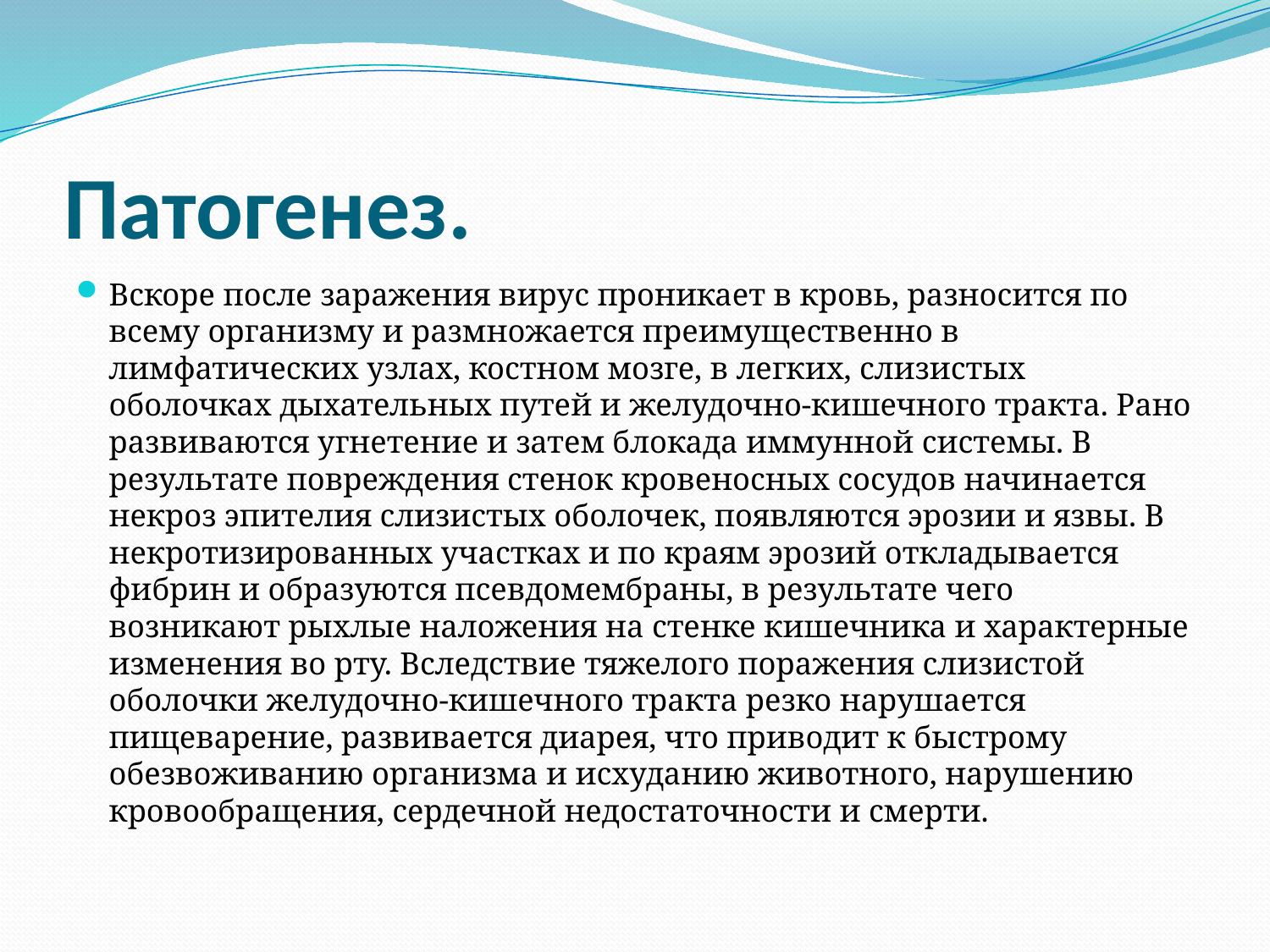

# Патогенез.
Вскоре после заражения вирус проникает в кровь, разносится по всему организму и размножается преимущественно в лимфатических узлах, костном мозге, в легких, слизистых оболочках дыхательных путей и желудочно-кишечного тракта. Рано развиваются угнетение и затем блокада иммунной системы. В результате повреждения стенок кровеносных сосудов начинается некроз эпителия слизистых оболочек, появляются эрозии и язвы. В некротизированных участках и по краям эрозий откладывается фибрин и образуются псевдомембраны, в результате чего возникают рыхлые наложения на стенке кишечника и характерные изменения во рту. Вследствие тяжелого поражения слизистой оболочки желудочно-кишечного тракта резко нарушается пищеварение, развивается диарея, что приводит к быстрому обезвоживанию организма и исхуданию животного, нарушению кровообращения, сердечной недостаточности и смерти.